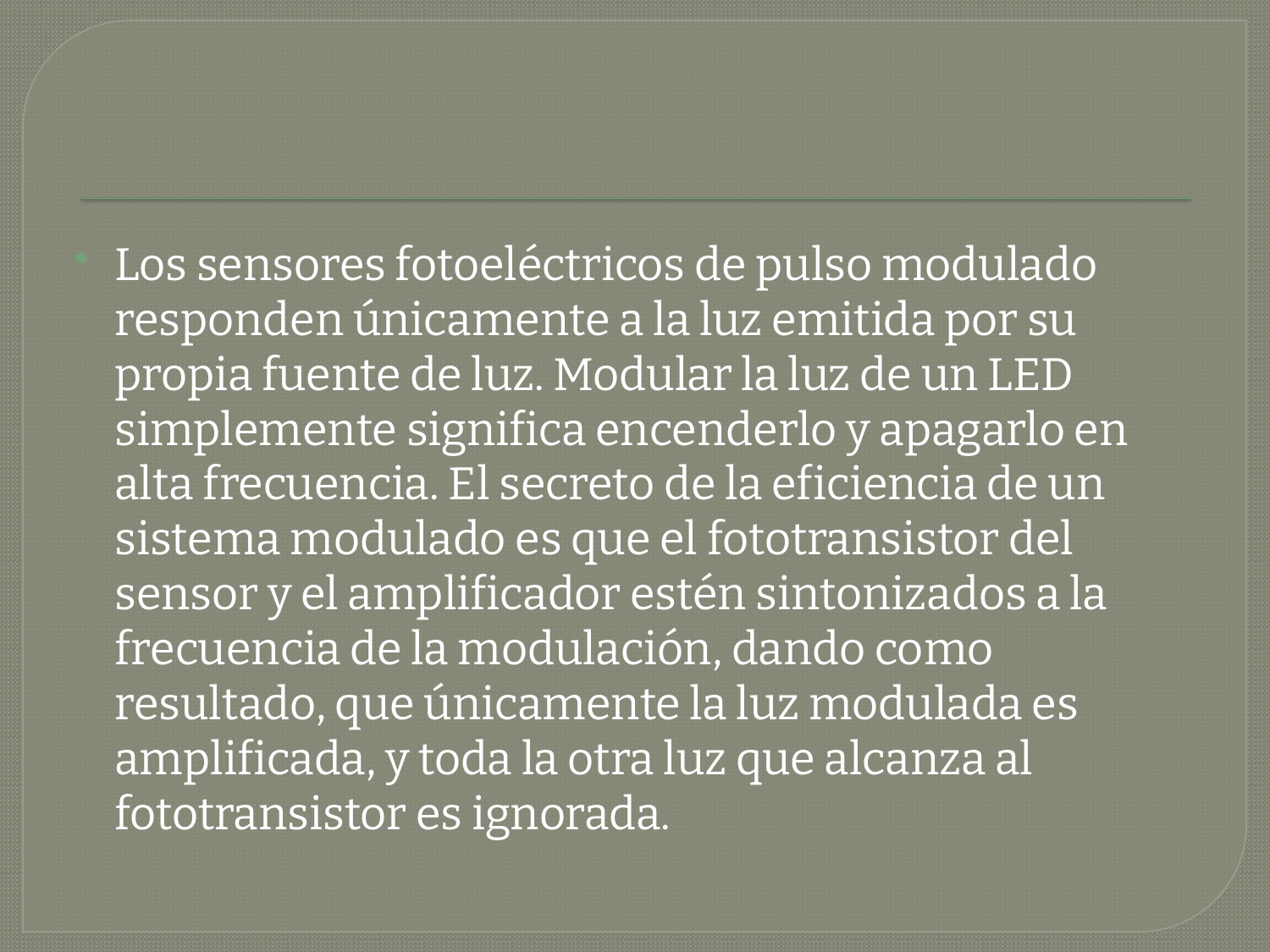

Los sensores fotoeléctricos de pulso modulado responden únicamente a la luz emitida por su propia fuente de luz. Modular la luz de un LED simplemente significa encenderlo y apagarlo en alta frecuencia. El secreto de la eficiencia de un sistema modulado es que el fototransistor del sensor y el amplificador estén sintonizados a la frecuencia de la modulación, dando como resultado, que únicamente la luz modulada es amplificada, y toda la otra luz que alcanza al fototransistor es ignorada.